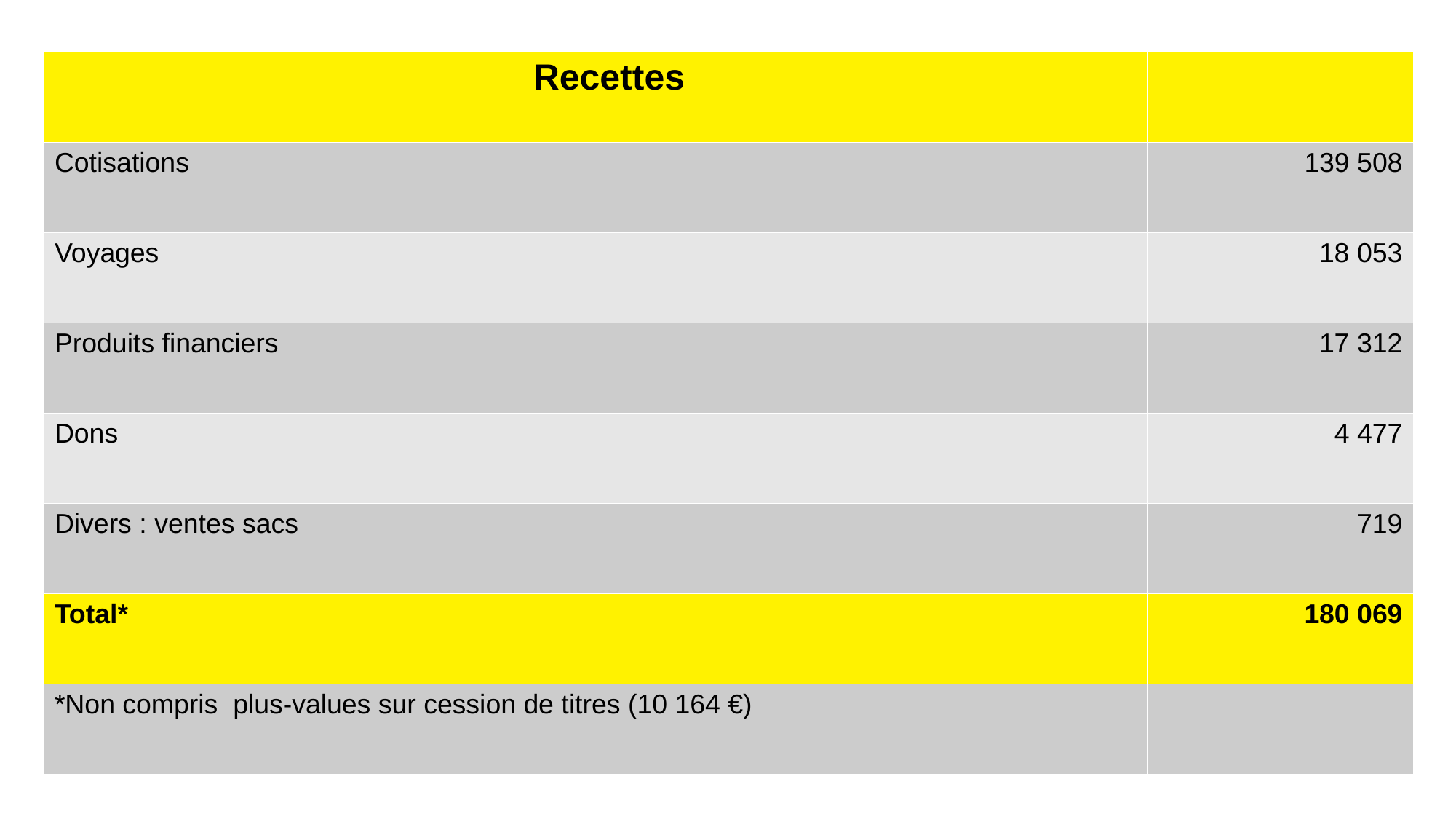

| Recettes |  |
| --- | --- |
| Cotisations | 139 508 |
| Voyages | 18 053 |
| Produits financiers | 17 312 |
| Dons | 4 477 |
| Divers : ventes sacs | 719 |
| Total\* | 180 069 |
| \*Non compris plus-values sur cession de titres (10 164 €) |  |